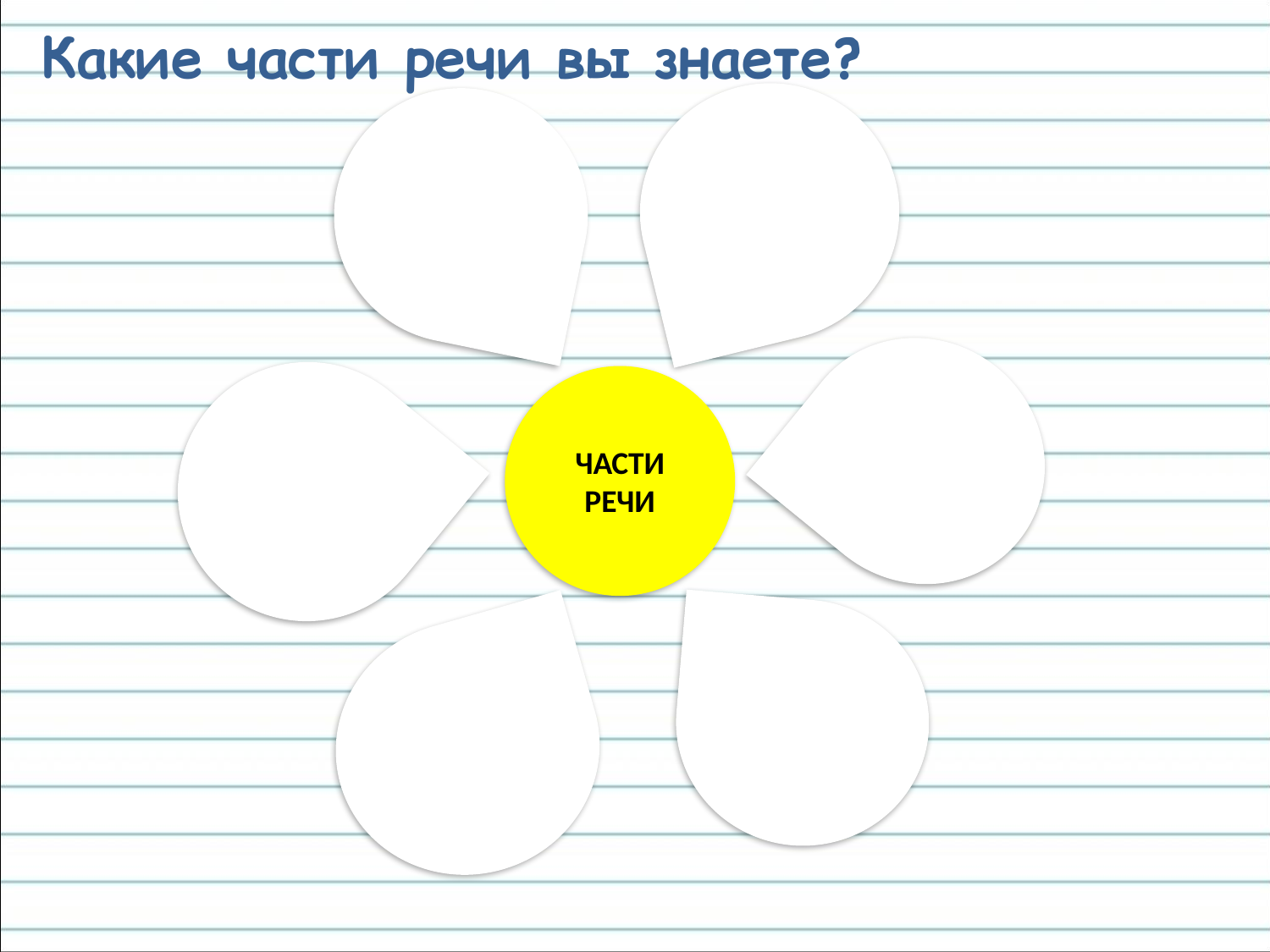

Какие части речи вы знаете?

Им

ЧАСТИ
РЕЧИ